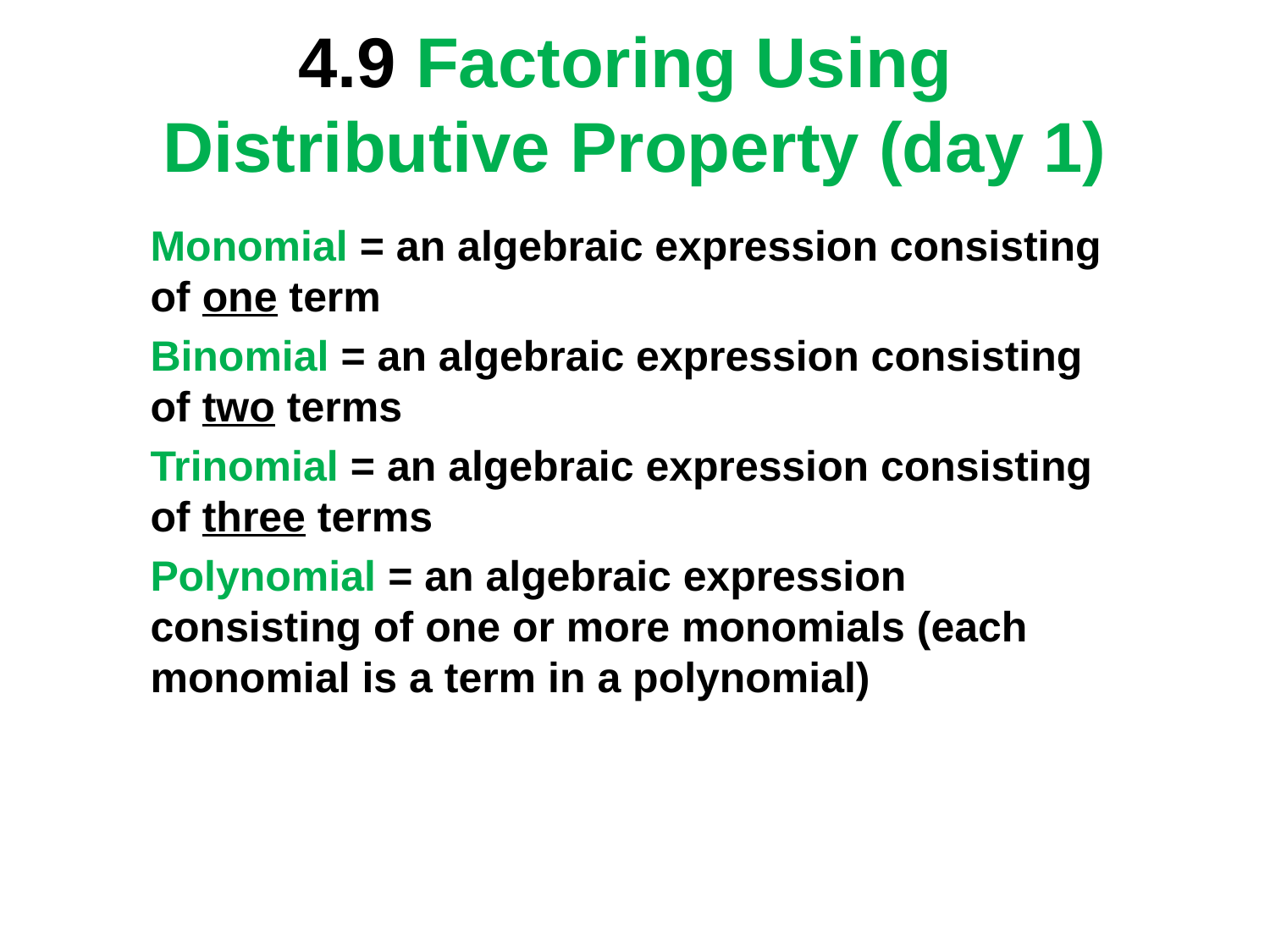

4.9 Factoring Using
Distributive Property (day 1)
Monomial = an algebraic expression consisting of one term
Binomial = an algebraic expression consisting of two terms
Trinomial = an algebraic expression consisting of three terms
Polynomial = an algebraic expression consisting of one or more monomials (each monomial is a term in a polynomial)